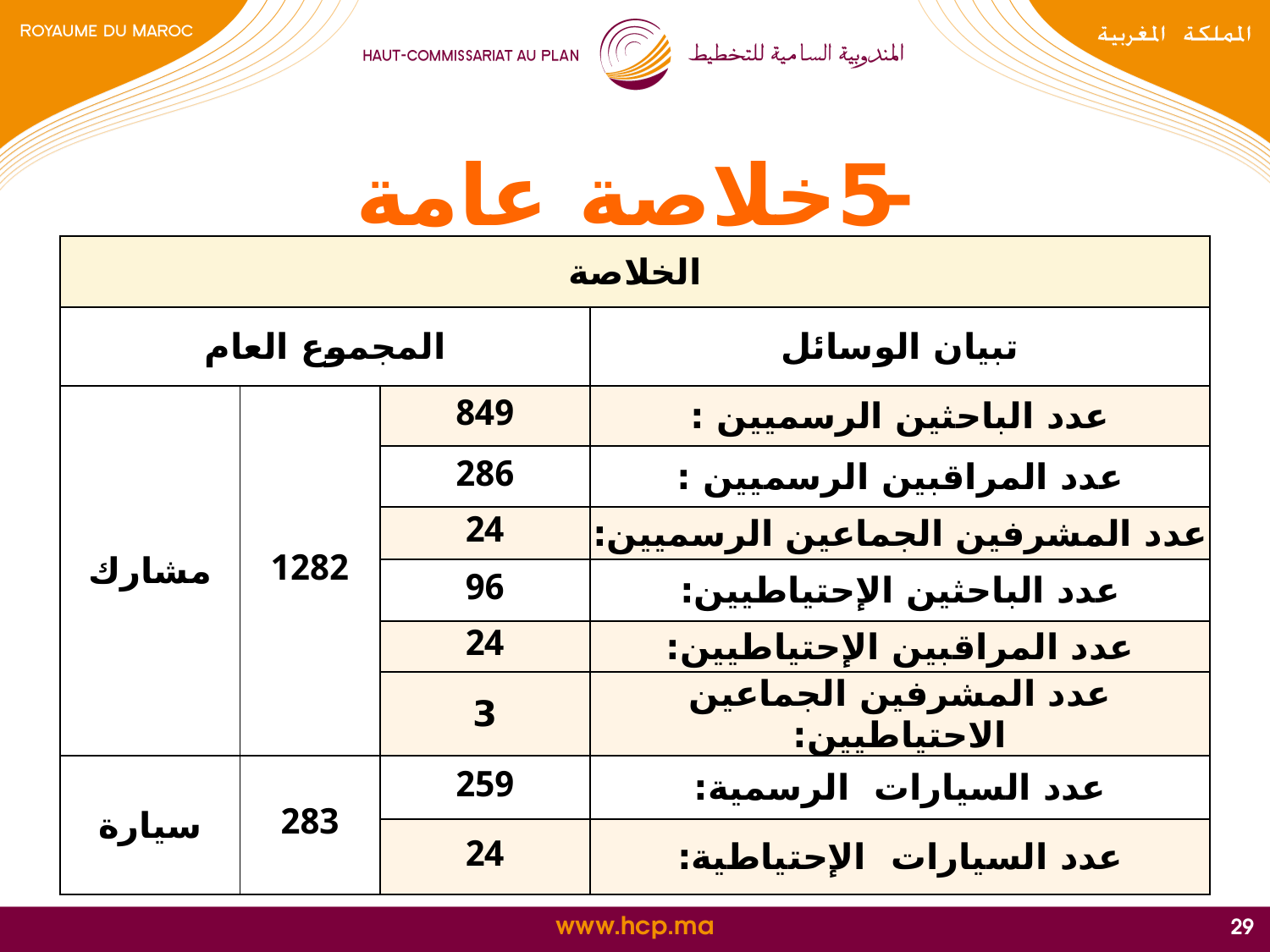

-5خلاصة عامة
| الخلاصة |  |  |  |
| --- | --- | --- | --- |
| المجموع العام |  |  | تبيان الوسائل |
| مشارك | 1282 | 849 | عدد الباحثين الرسميين : |
|  |  | 286 | عدد المراقبين الرسميين : |
|  |  | 24 | عدد المشرفين الجماعين الرسميين: |
|  |  | 96 | عدد الباحثين الإحتياطيين: |
|  |  | 24 | عدد المراقبين الإحتياطيين: |
|  |  | 3 | عدد المشرفين الجماعين الاحتياطيين: |
| سيارة | 283 | 259 | عدد السيارات الرسمية: |
|  |  | 24 | عدد السيارات الإحتياطية: |
29